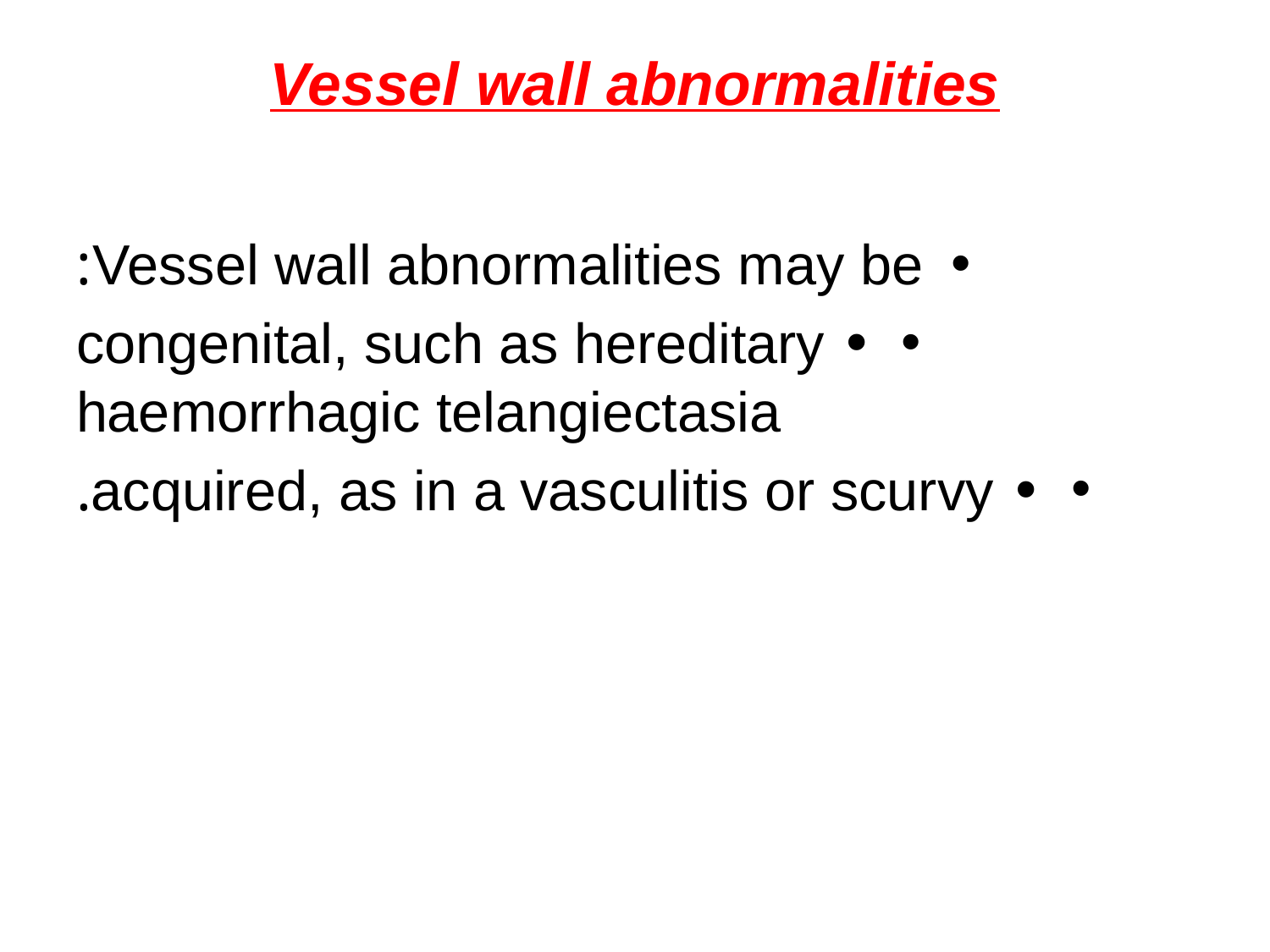

# Vessel wall abnormalities
Vessel wall abnormalities may be:
• congenital, such as hereditary haemorrhagic telangiectasia
• acquired, as in a vasculitis or scurvy.